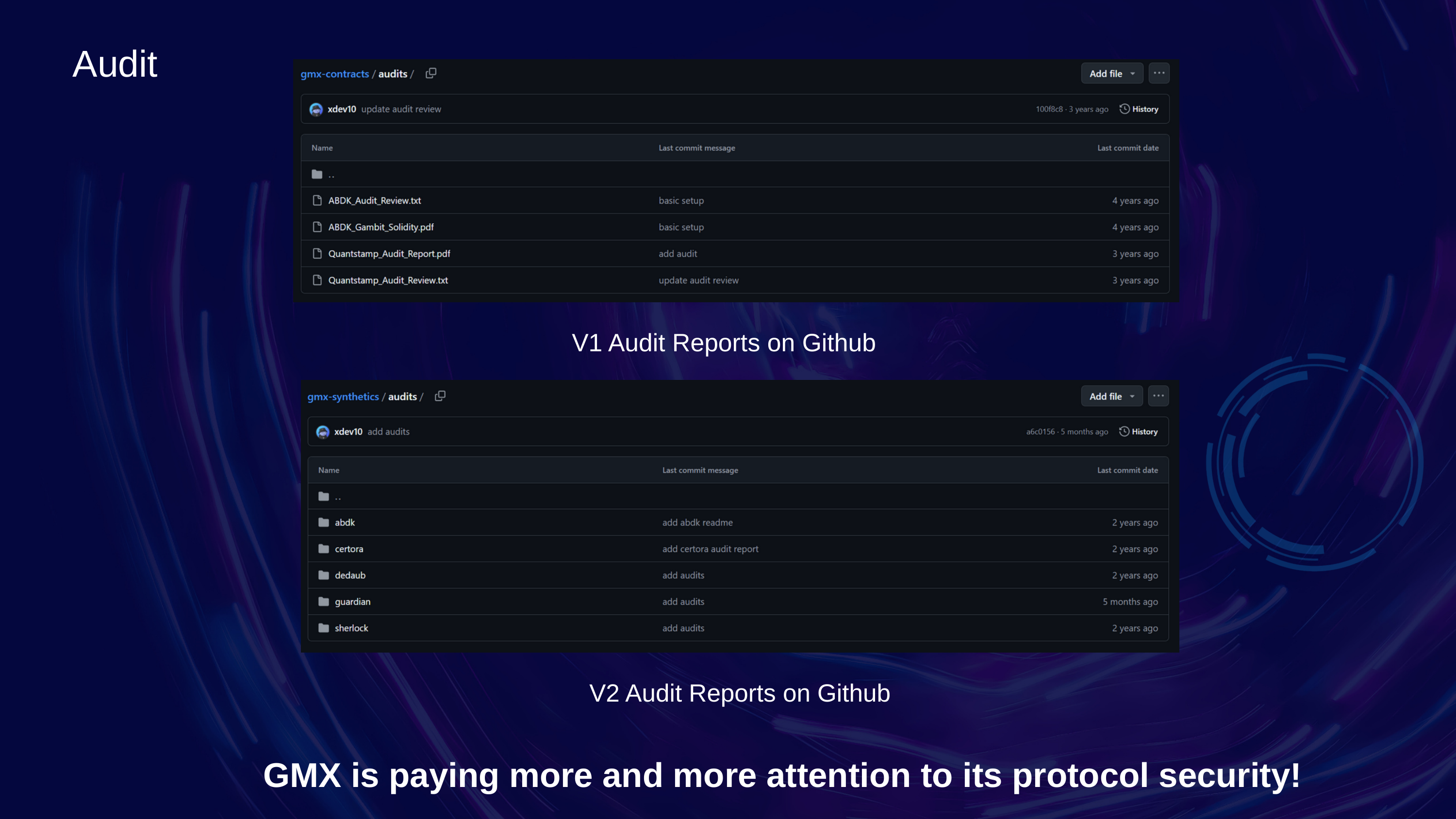

Audit

V1 Audit Reports on Github

V2 Audit Reports on Github
GMX is paying more and more attention to its protocol security!